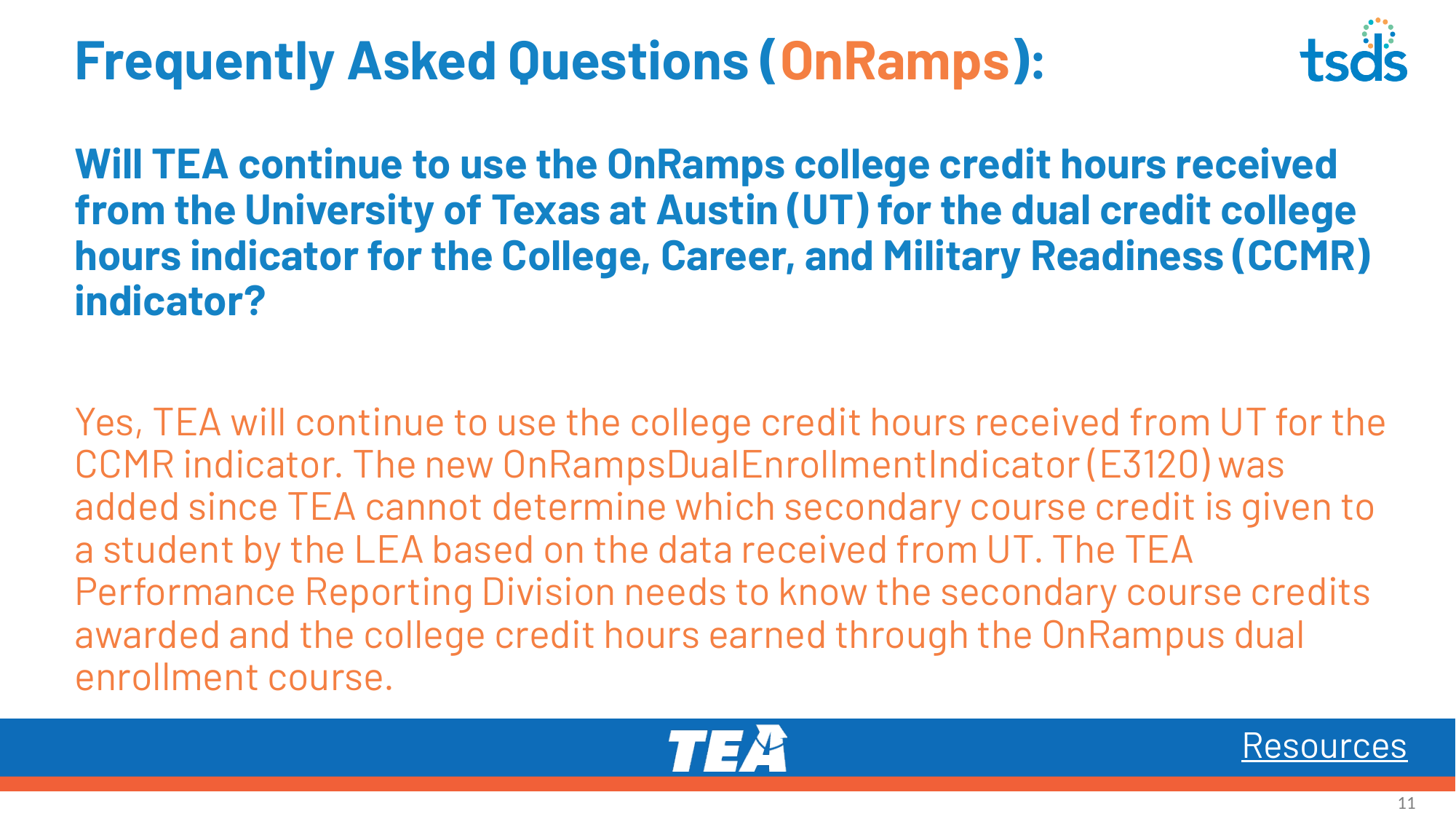

# Frequently Asked Questions (OnRamps):
Will TEA continue to use the OnRamps college credit hours received from the University of Texas at Austin (UT) for the dual credit college hours indicator for the College, Career, and Military Readiness (CCMR) indicator?

Yes, TEA will continue to use the college credit hours received from UT for the CCMR indicator. The new OnRampsDualEnrollmentIndicator (E3120) was added since TEA cannot determine which secondary course credit is given to a student by the LEA based on the data received from UT. The TEA Performance Reporting Division needs to know the secondary course credits awarded and the college credit hours earned through the OnRampus dual enrollment course.

Resources
11